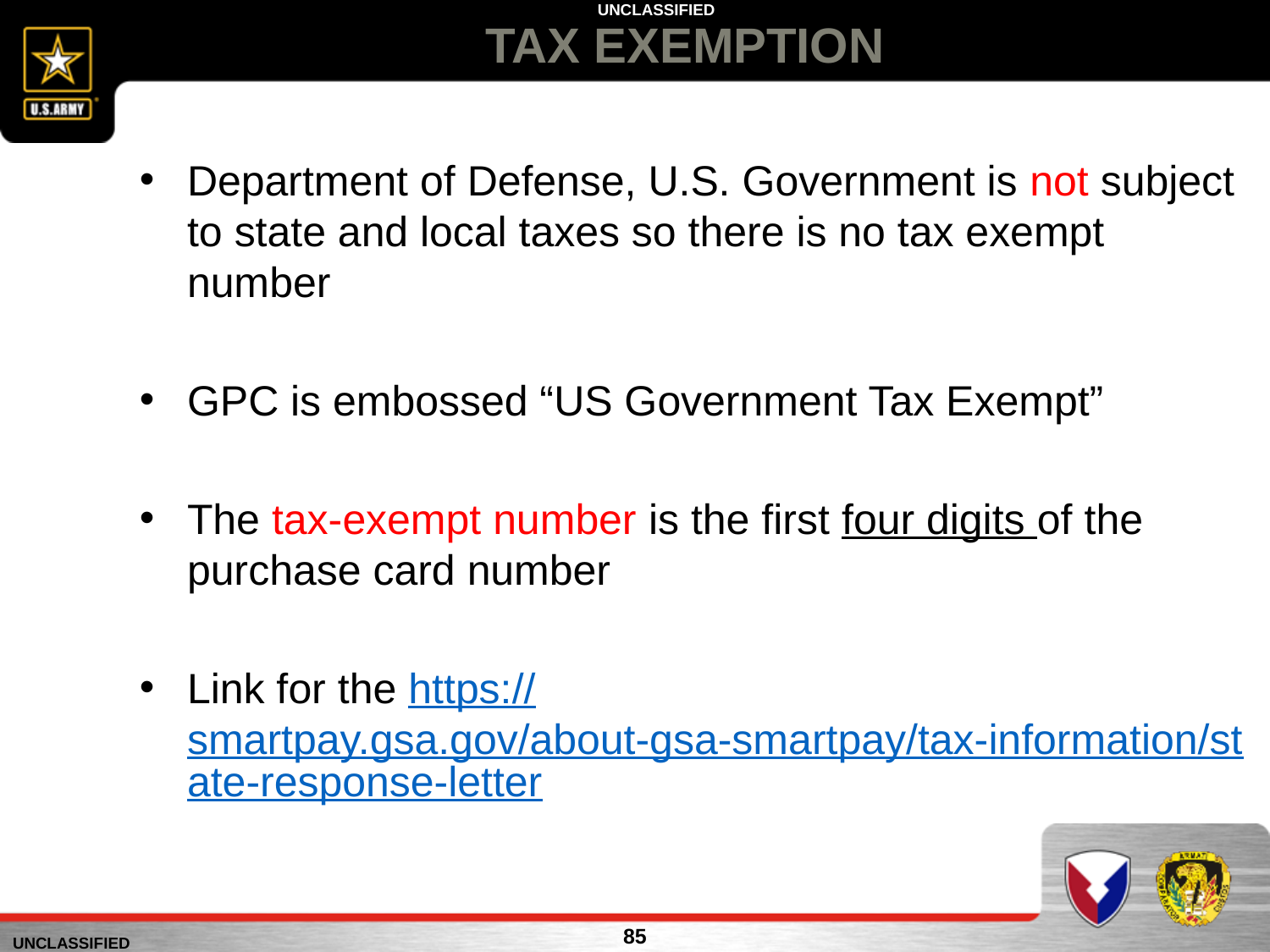

# TAX EXEMPTION
Department of Defense, U.S. Government is not subject to state and local taxes so there is no tax exempt number

GPC is embossed “US Government Tax Exempt”

The tax-exempt number is the first four digits of the purchase card number

Link for the https://smartpay.gsa.gov/about-gsa-smartpay/tax-information/state-response-letter

85